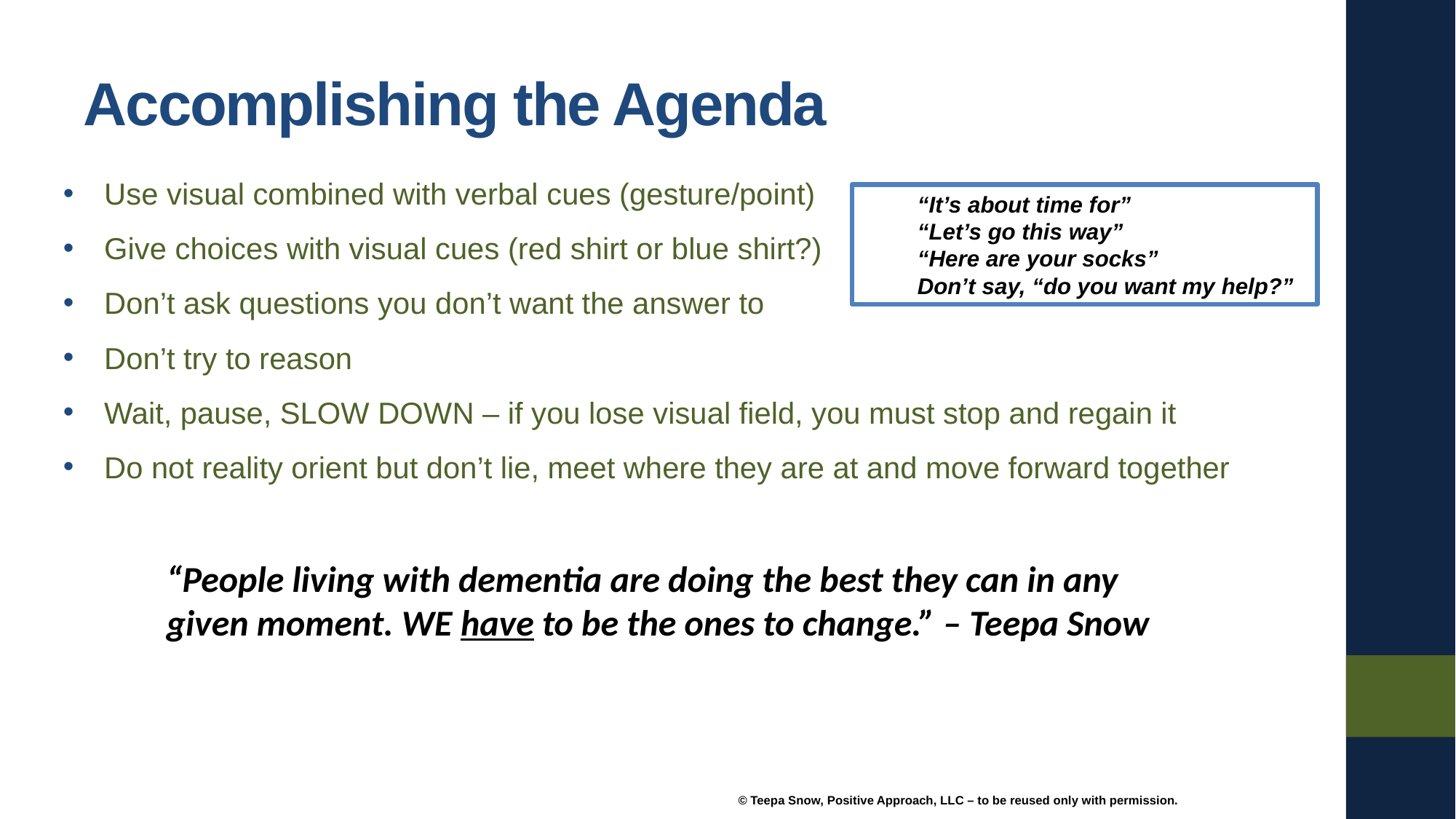

# Accomplishing the Agenda
Use visual combined with verbal cues (gesture/point)
Give choices with visual cues (red shirt or blue shirt?)
Don’t ask questions you don’t want the answer to
Don’t try to reason
Wait, pause, SLOW DOWN – if you lose visual field, you must stop and regain it
Do not reality orient but don’t lie, meet where they are at and move forward together

“It’s about time for”
“Let’s go this way”
“Here are your socks”
Don’t say, “do you want my help?”
“People living with dementia are doing the best they can in any given moment. WE have to be the ones to change.” – Teepa Snow